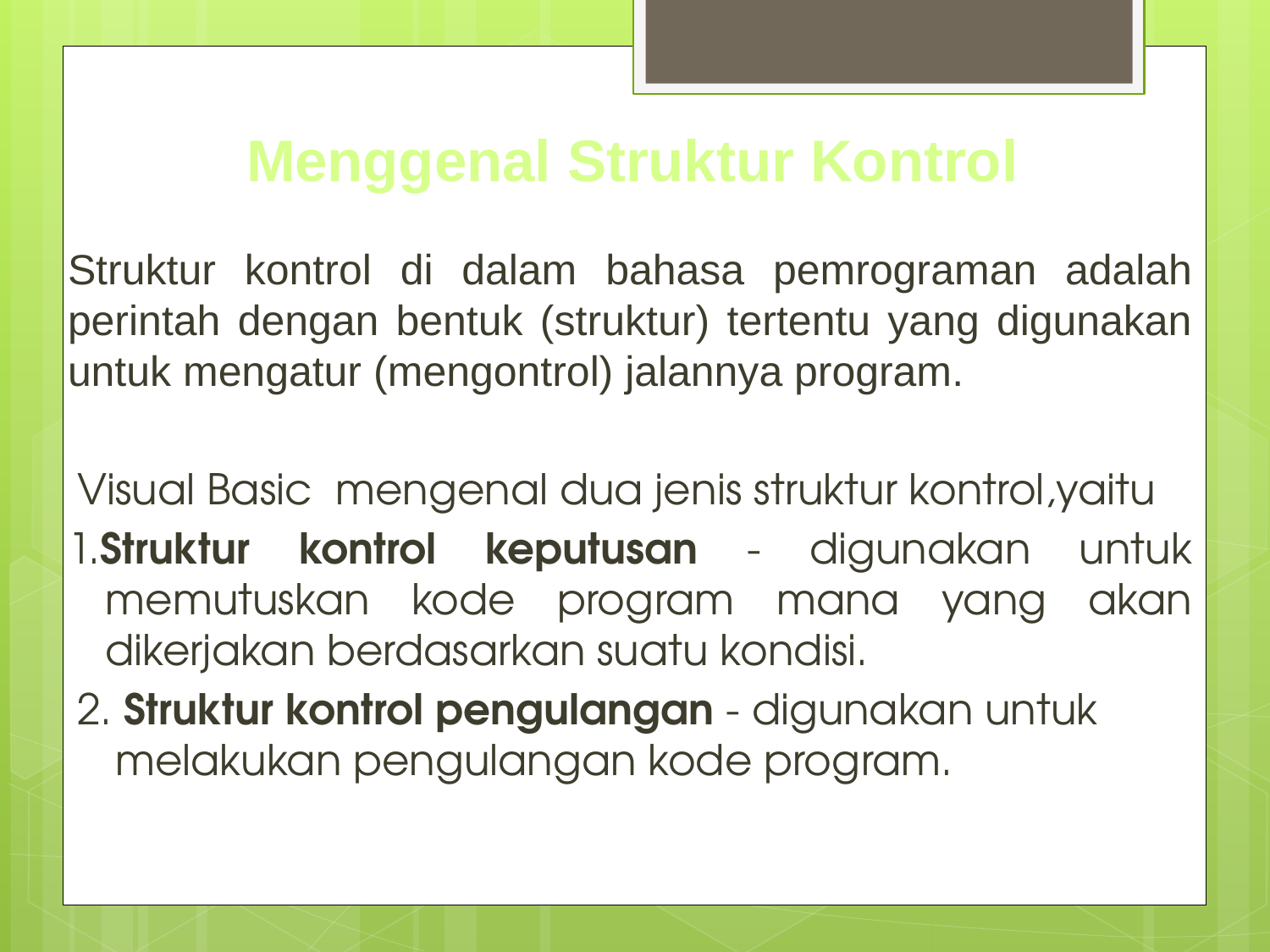

# Menggenal Struktur Kontrol
Struktur kontrol di dalam bahasa pemrograman adalah perintah dengan bentuk (struktur) tertentu yang digunakan untuk mengatur (mengontrol) jalannya program.

Visual Basic  mengenal dua jenis struktur kontrol,yaitu
1.Struktur kontrol keputusan - digunakan untuk memutuskan kode program mana yang akan dikerjakan berdasarkan suatu kondisi.
2. Struktur kontrol pengulangan - digunakan untuk melakukan pengulangan kode program.